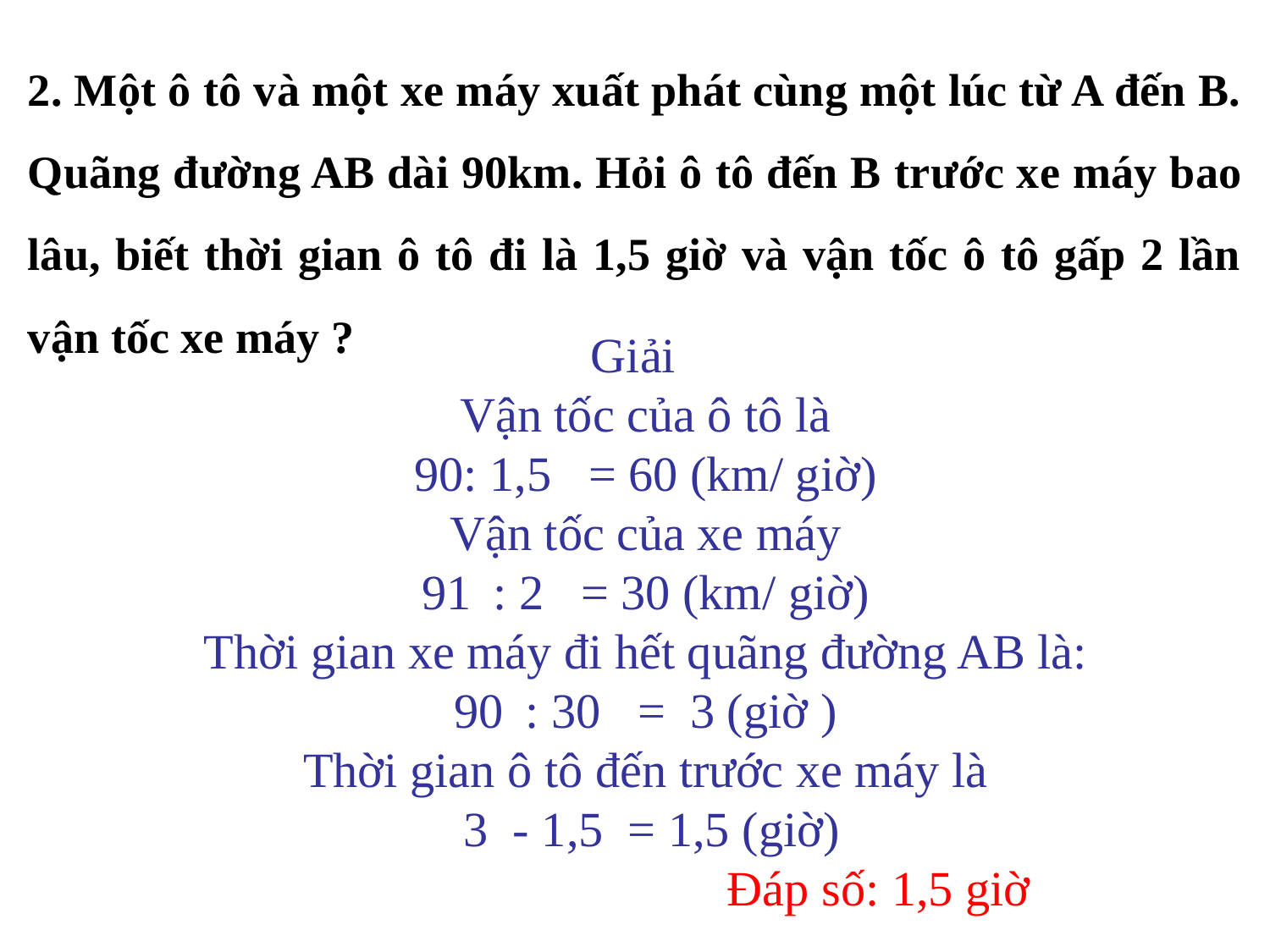

2. Một ô tô và một xe máy xuất phát cùng một lúc từ A đến B. Quãng đường AB dài 90km. Hỏi ô tô đến B trước xe máy bao lâu, biết thời gian ô tô đi là 1,5 giờ và vận tốc ô tô gấp 2 lần vận tốc xe máy ?
Giải
Vận tốc của ô tô là
: 1,5   = 60 (km/ giờ)
Vận tốc của xe máy
: 2   = 30 (km/ giờ)
Thời gian xe máy đi hết quãng đường AB là:
: 30   =  3 (giờ )
Thời gian ô tô đến trước xe máy là
 3  - 1,5  = 1,5 (giờ)
                                      Đáp số: 1,5 giờ